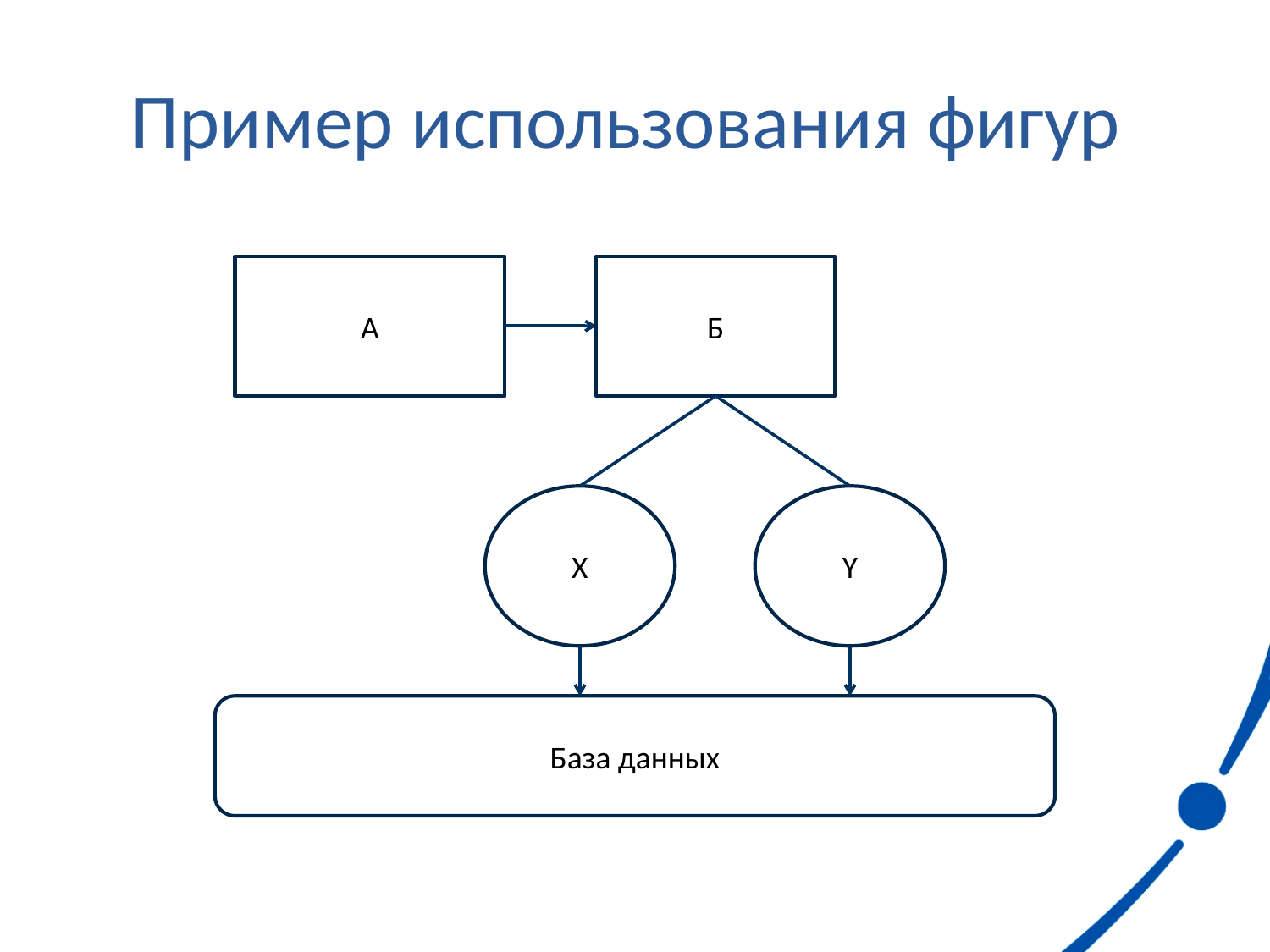

# Пример использования фигур
А
Б
X
Y
База данных